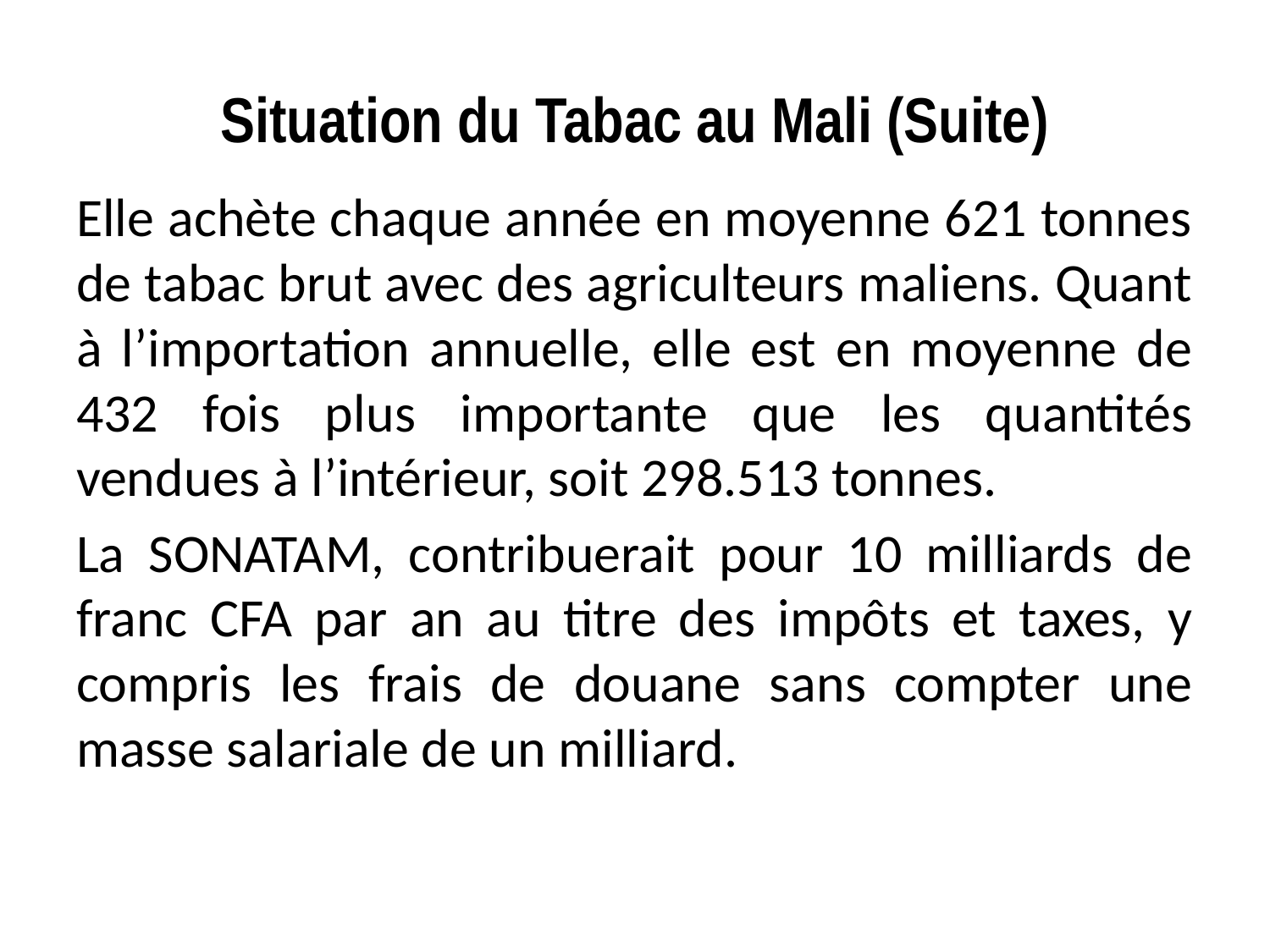

# Situation du Tabac au Mali (Suite)
Elle achète chaque année en moyenne 621 tonnes de tabac brut avec des agriculteurs maliens. Quant à l’importation annuelle, elle est en moyenne de 432 fois plus importante que les quantités vendues à l’intérieur, soit 298.513 tonnes.
La SONATAM, contribuerait pour 10 milliards de franc CFA par an au titre des impôts et taxes, y compris les frais de douane sans compter une masse salariale de un milliard.